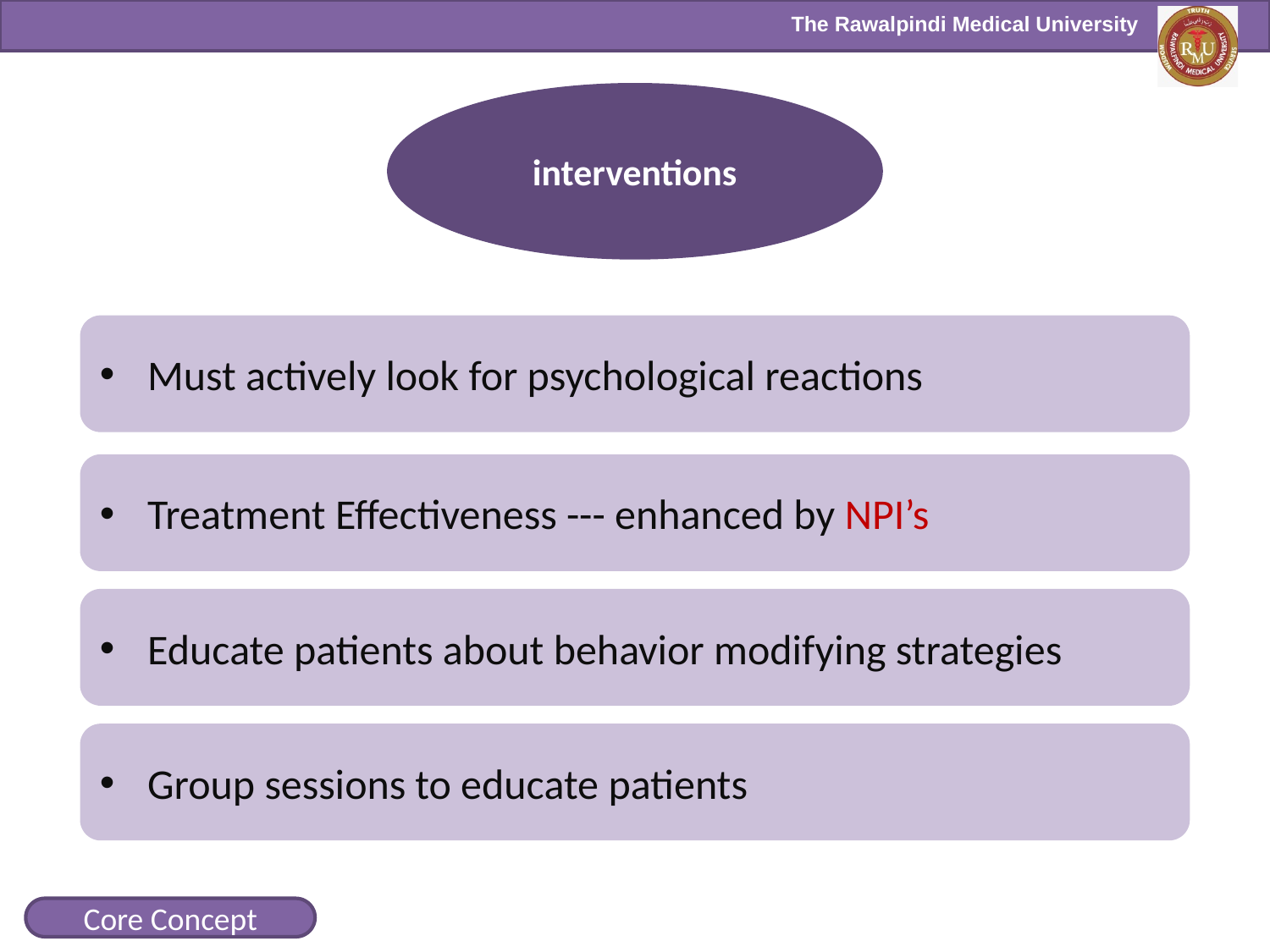

interventions
Must actively look for psychological reactions
Treatment Effectiveness --- enhanced by NPI’s
Educate patients about behavior modifying strategies
Group sessions to educate patients
Core Concept